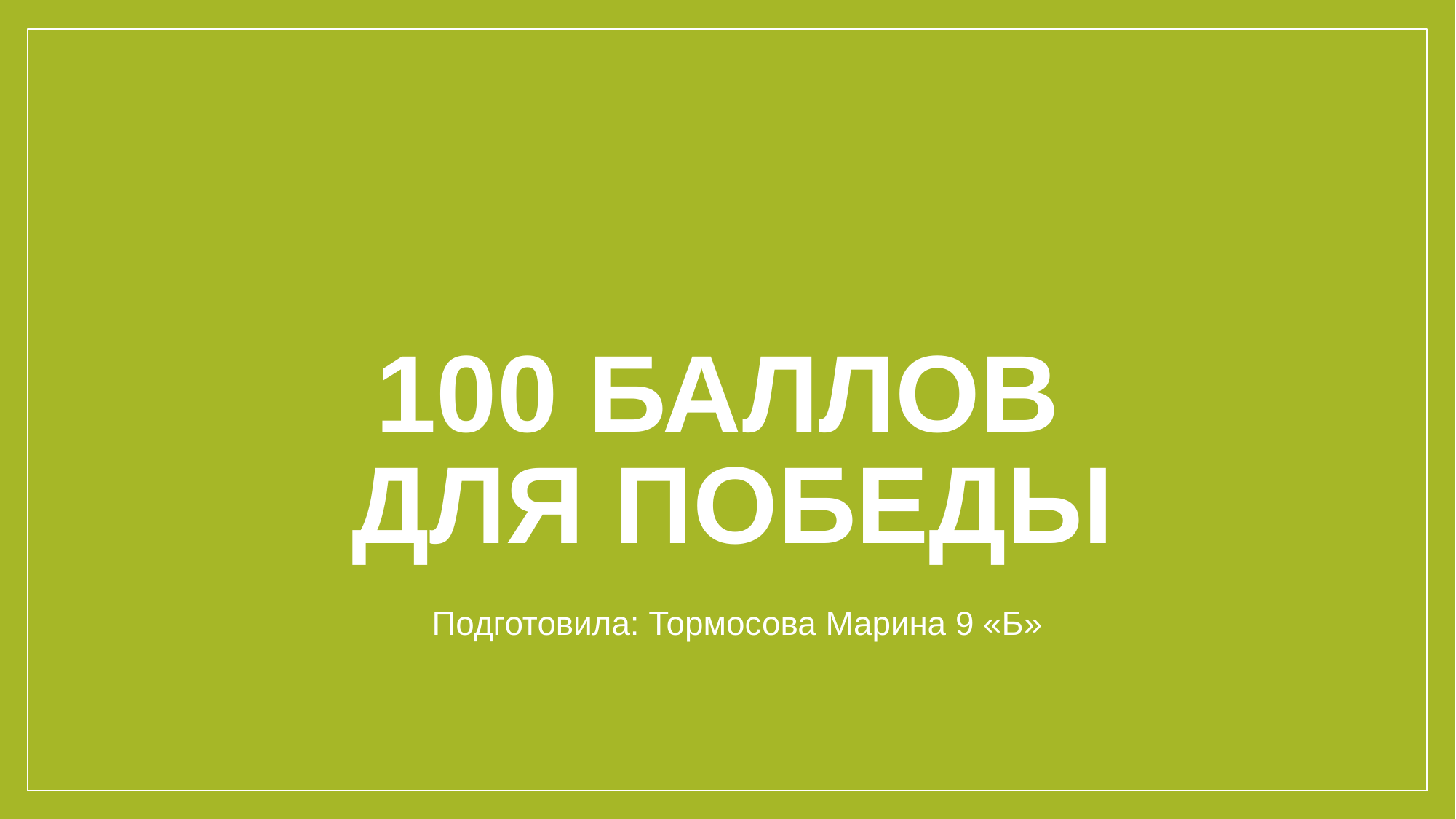

# 100 баллов для победы
Подготовила: Тормосова Марина 9 «Б»